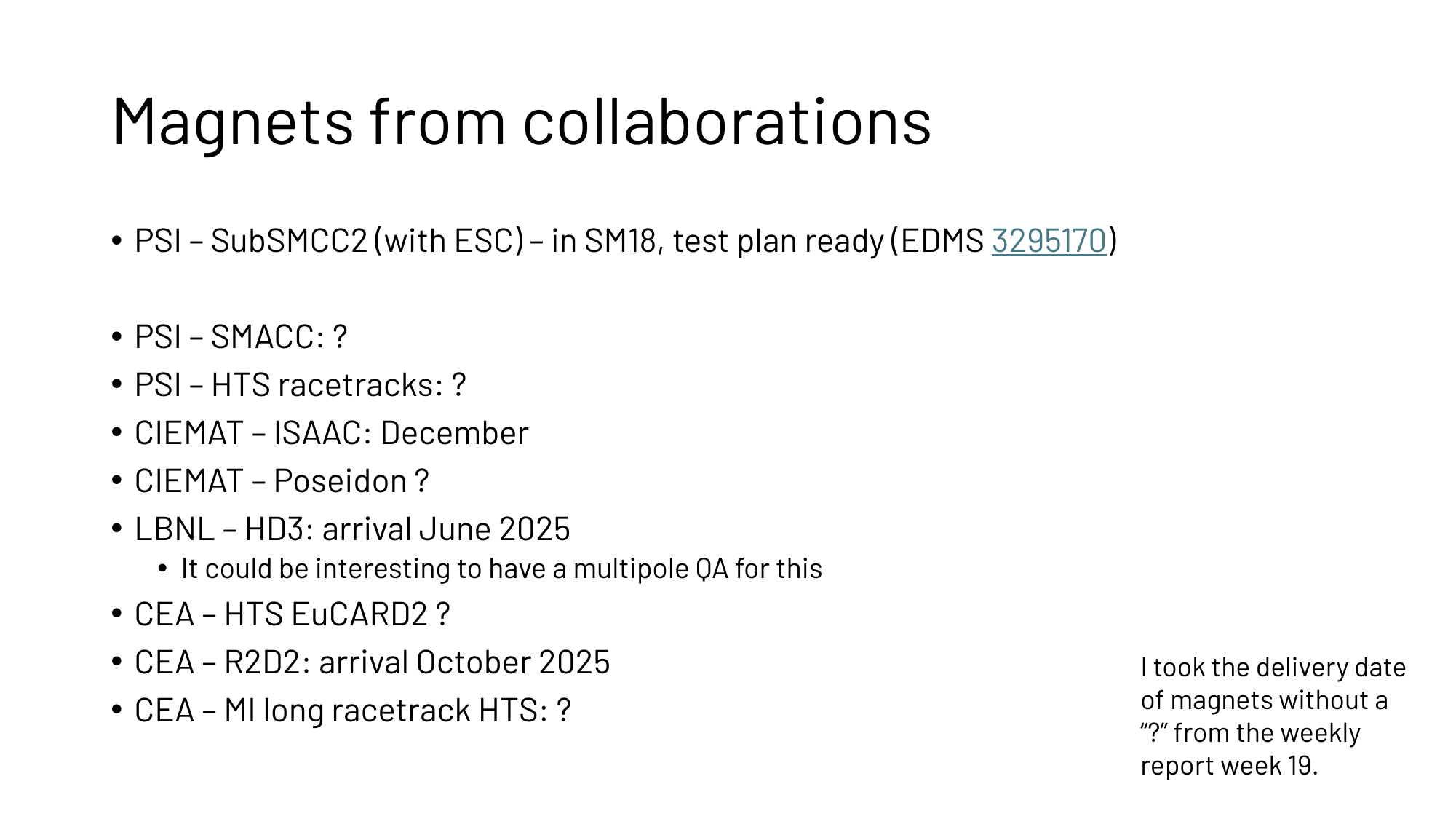

# Magnets from collaborations
PSI – SubSMCC2 (with ESC) – in SM18, test plan ready (EDMS 3295170)

PSI – SMACC: ?
PSI – HTS racetracks: ?
CIEMAT – ISAAC: December
CIEMAT – Poseidon ?
LBNL – HD3: arrival June 2025
It could be interesting to have a multipole QA for this
CEA – HTS EuCARD2 ?
CEA – R2D2: arrival October 2025
CEA – MI long racetrack HTS: ?

I took the delivery date of magnets without a “?” from the weekly report week 19.